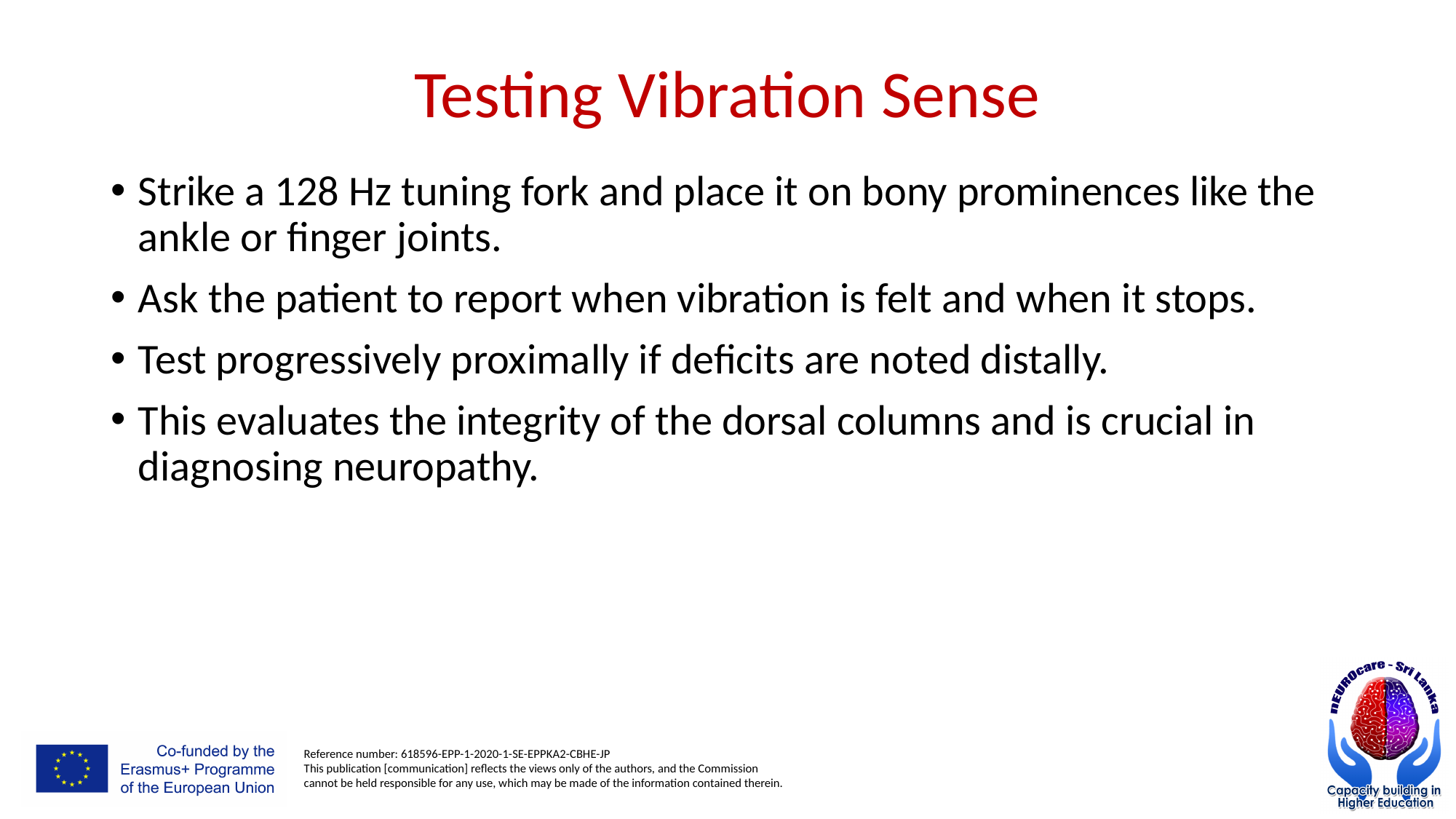

# Testing Vibration Sense
Strike a 128 Hz tuning fork and place it on bony prominences like the ankle or finger joints.
Ask the patient to report when vibration is felt and when it stops.
Test progressively proximally if deficits are noted distally.
This evaluates the integrity of the dorsal columns and is crucial in diagnosing neuropathy.